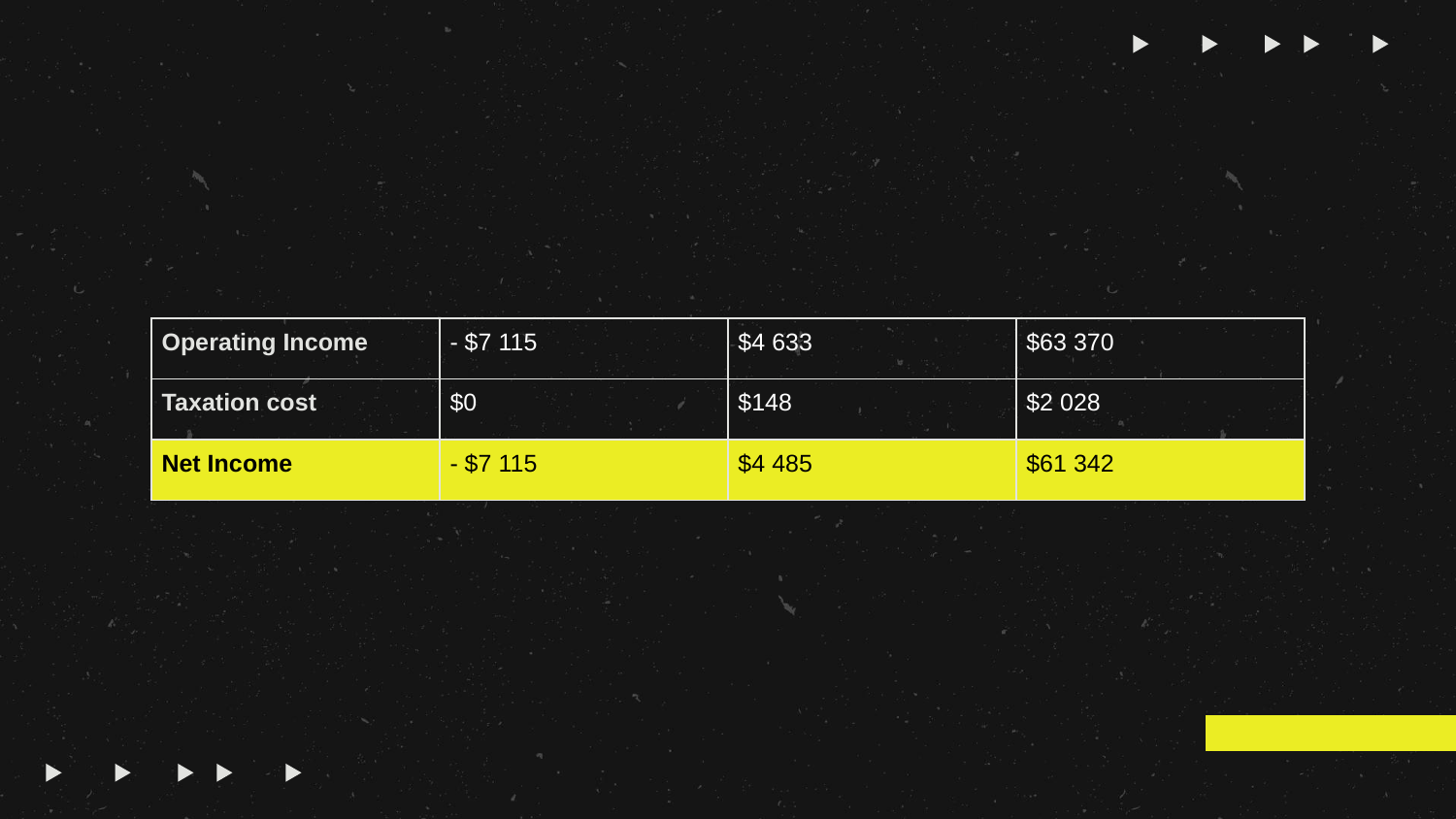

| Operating Income | - $7 115 | $4 633 | $63 370 |
| --- | --- | --- | --- |
| Taxation cost | $0 | $148 | $2 028 |
| Net Income | - $7 115 | $4 485 | $61 342 |